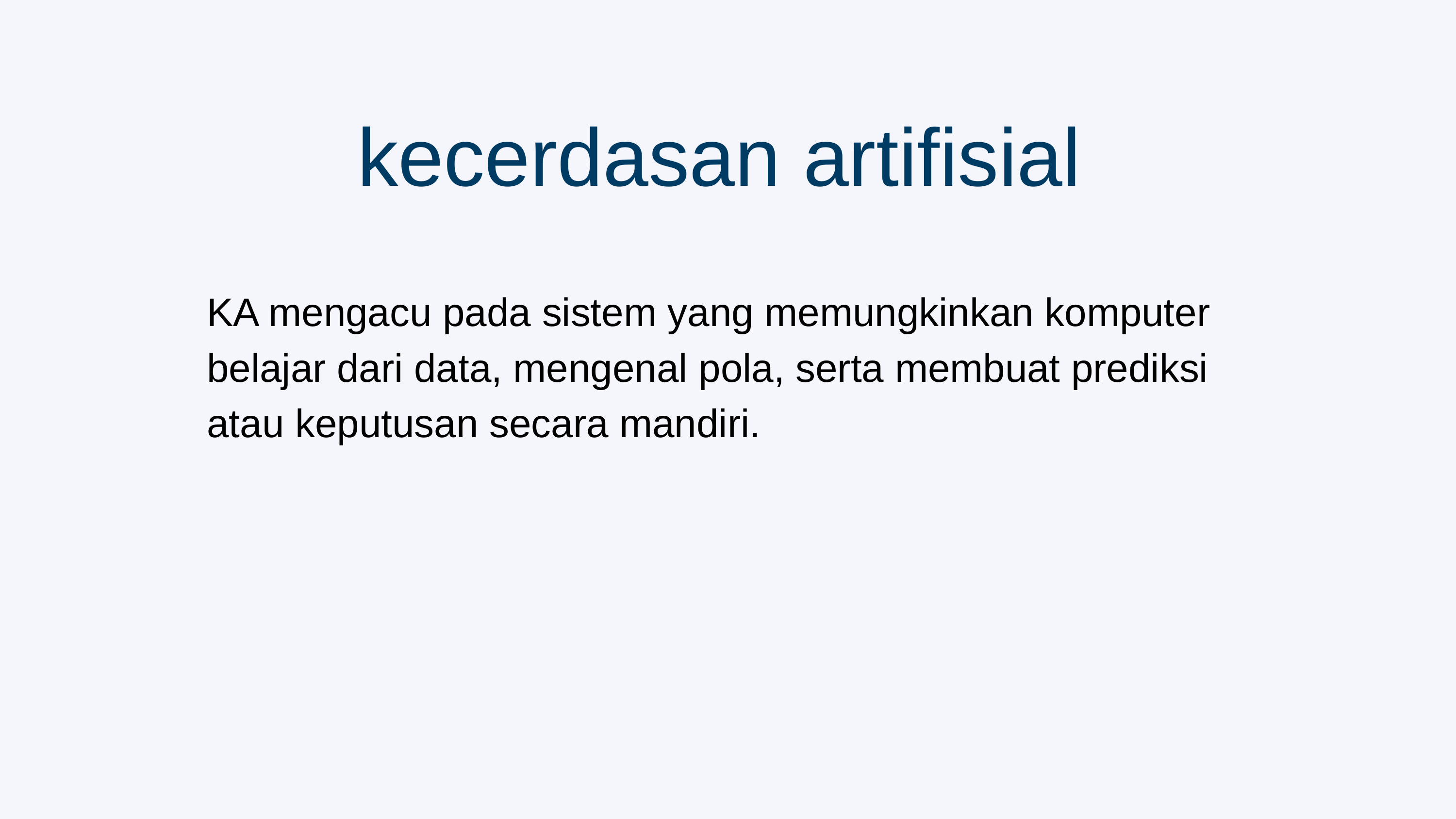

kecerdasan artifisial
KA mengacu pada sistem yang memungkinkan komputer belajar dari data, mengenal pola, serta membuat prediksi atau keputusan secara mandiri.